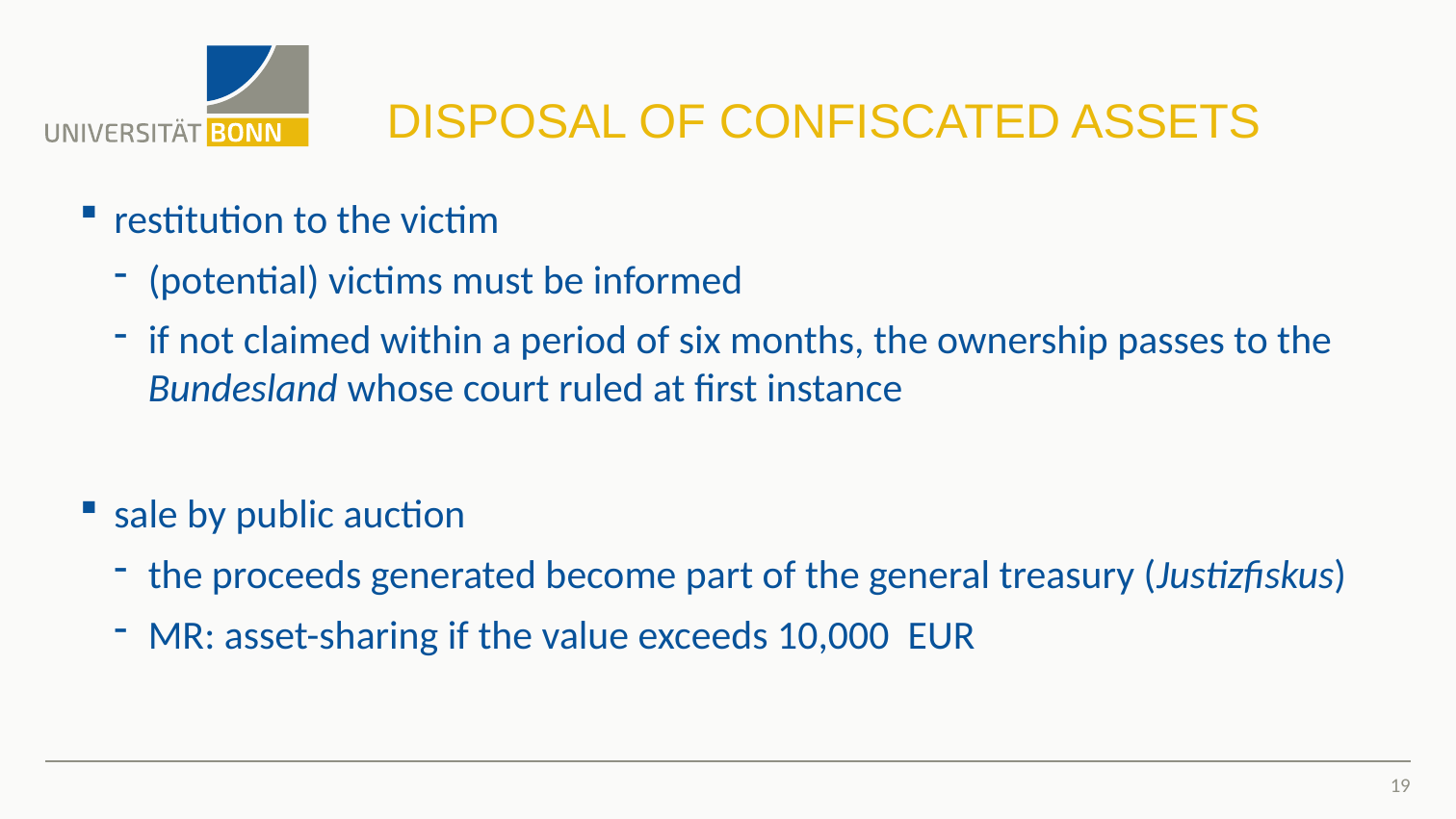

# Disposal of confiscated assets
restitution to the victim
(potential) victims must be informed
if not claimed within a period of six months, the ownership passes to the Bundesland whose court ruled at first instance

sale by public auction
the proceeds generated become part of the general treasury (Justizfiskus)
MR: asset-sharing if the value exceeds 10,000  EUR

19